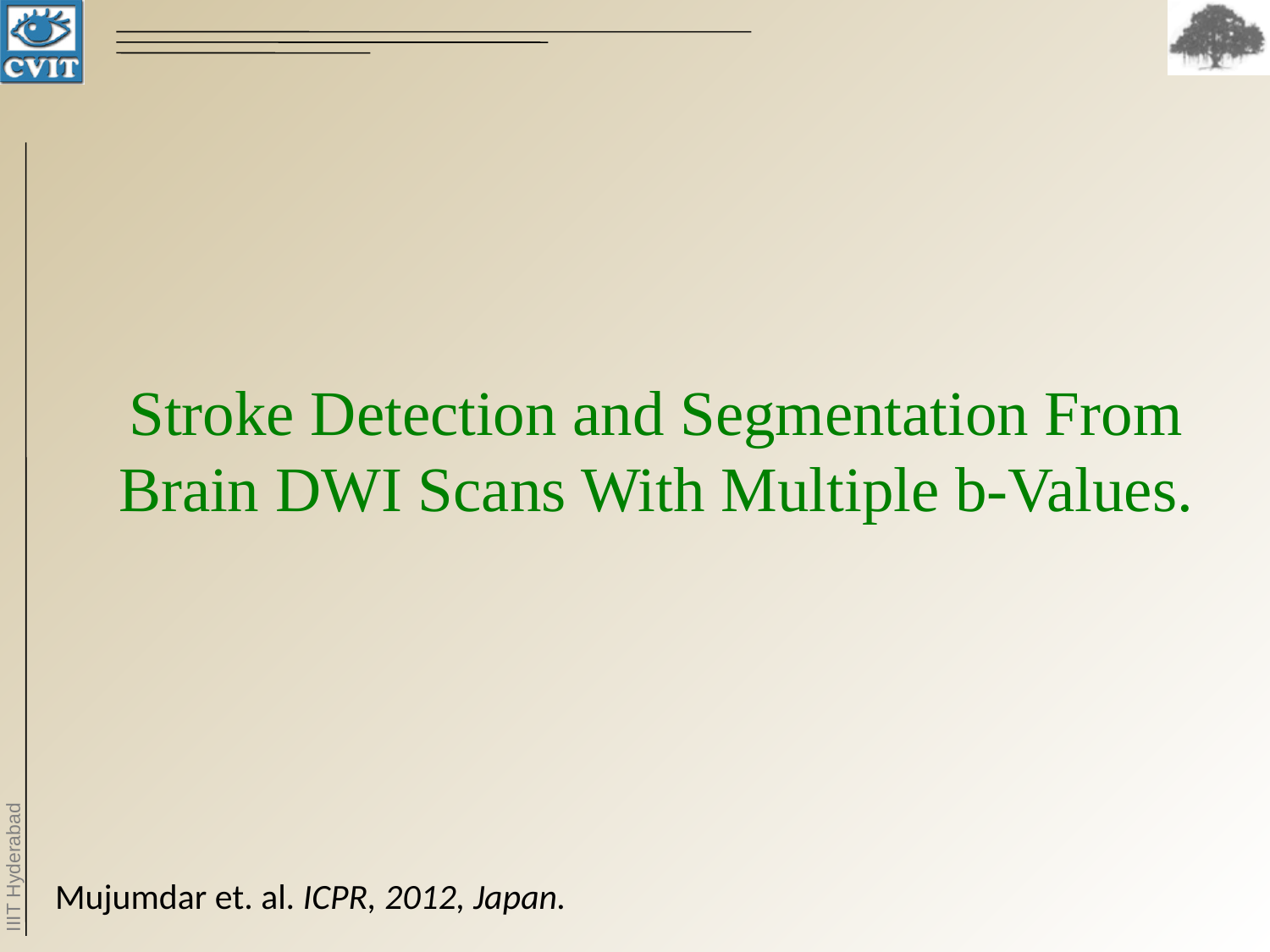

# Stroke Detection and Segmentation From Brain DWI Scans With Multiple b-Values.
Mujumdar et. al. ICPR, 2012, Japan.